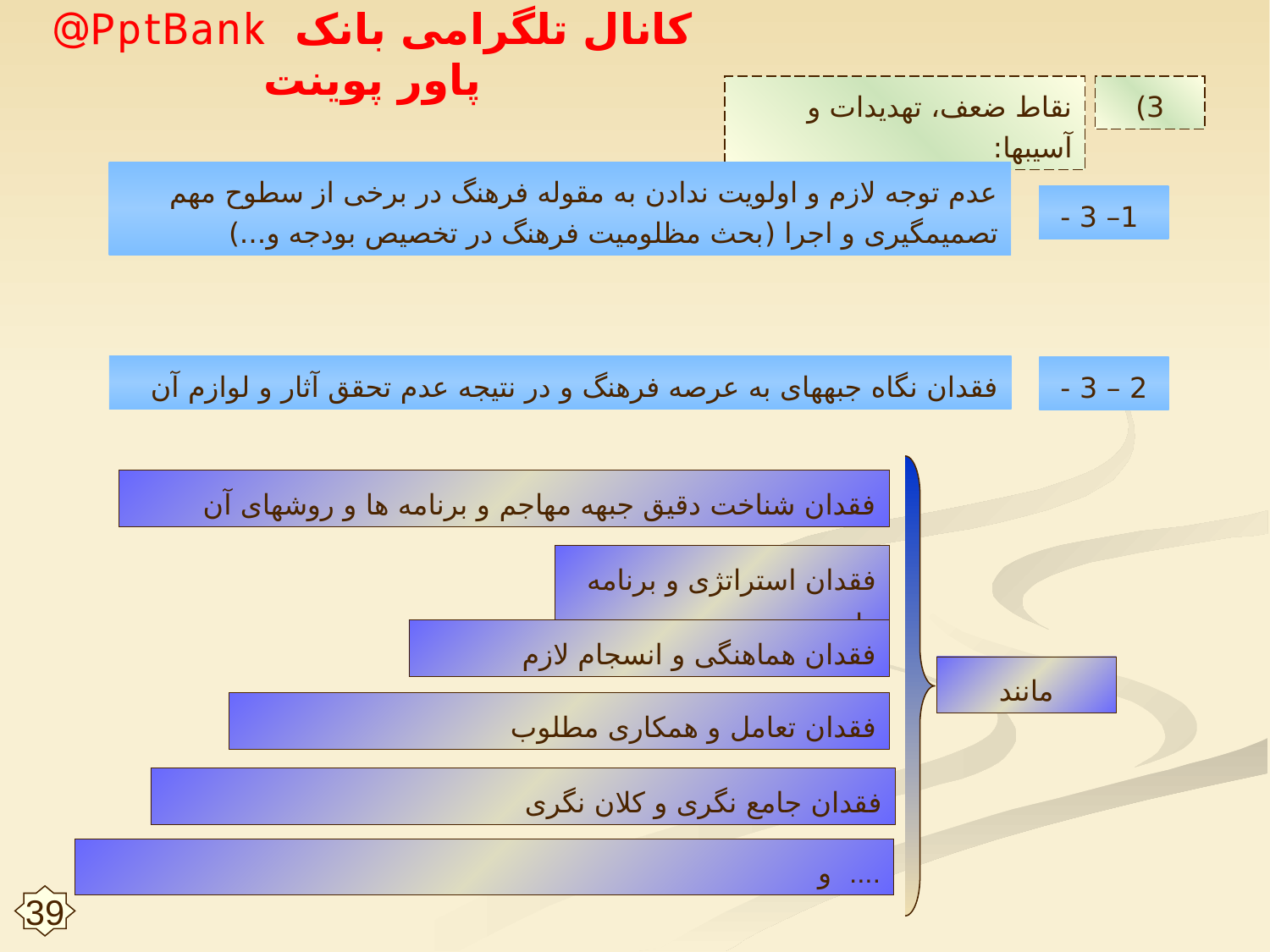

نقاط ضعف، تهديدات و آسيب‏ها:
3)
عدم توجه لازم و اولويت ندادن به مقوله فرهنگ در برخى از سطوح مهم تصميم‏گيرى و اجرا (بحث مظلوميت فرهنگ در تخصيص بودجه و...)
1– 3 -
فقدان نگاه جبهه‏اى به عرصه فرهنگ و در نتيجه عدم تحقق آثار و لوازم آن
2 – 3 -

فقدان شناخت دقیق جبهه مهاجم و برنامه ها و روشهای آن
فقدان استراتژی و برنامه واحد
فقدان هماهنگی و انسجام لازم
مانند
فقدان تعامل و همکاری مطلوب
فقدان جامع نگری و کلان نگری
و  ....
39